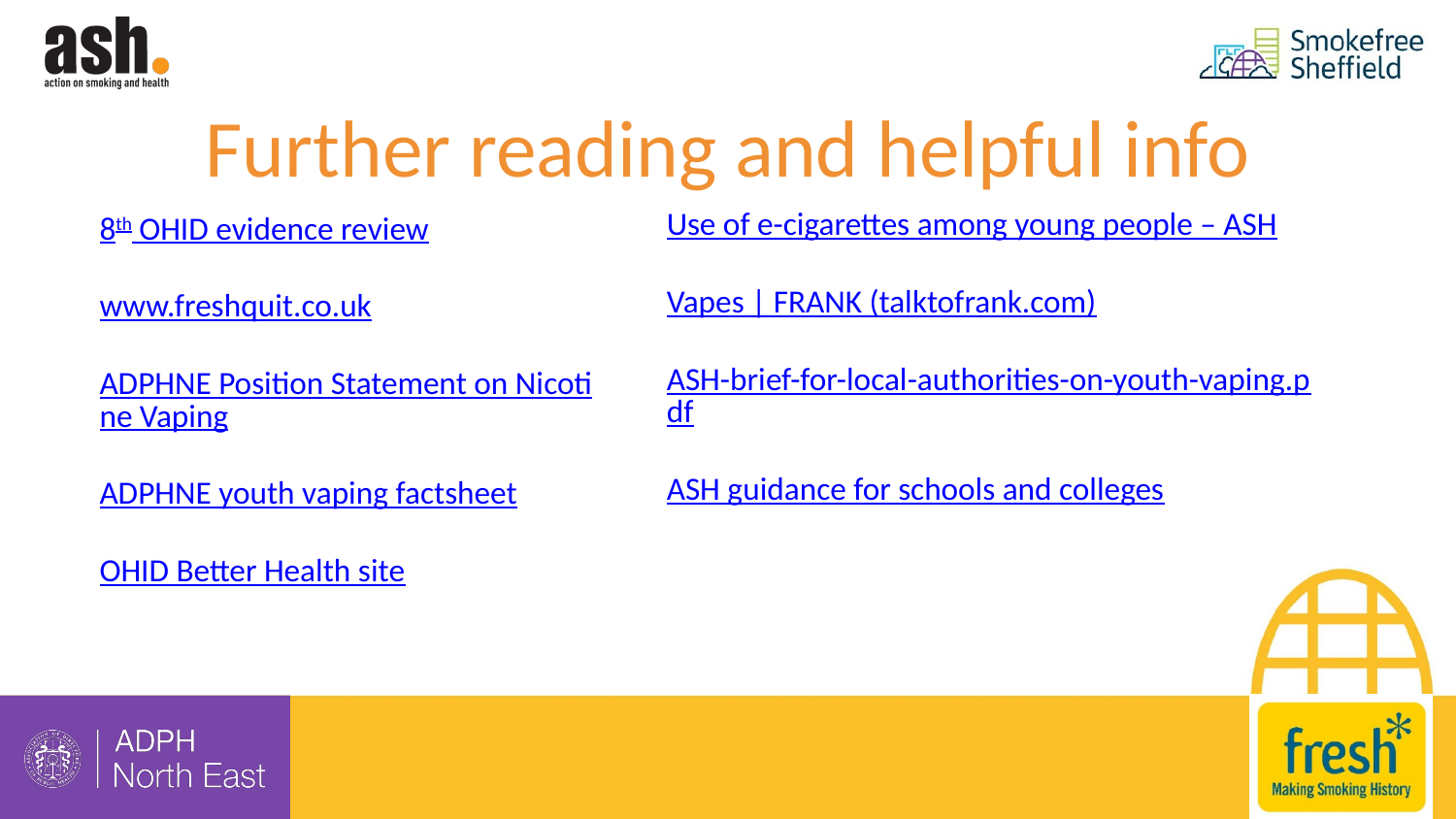

# Further reading and helpful info
Use of e-cigarettes among young people – ASH

Vapes | FRANK (talktofrank.com)

ASH-brief-for-local-authorities-on-youth-vaping.pdf

ASH guidance for schools and colleges

8th OHID evidence review

www.freshquit.co.uk

ADPHNE Position Statement on Nicotine Vaping

ADPHNE youth vaping factsheet

OHID Better Health site